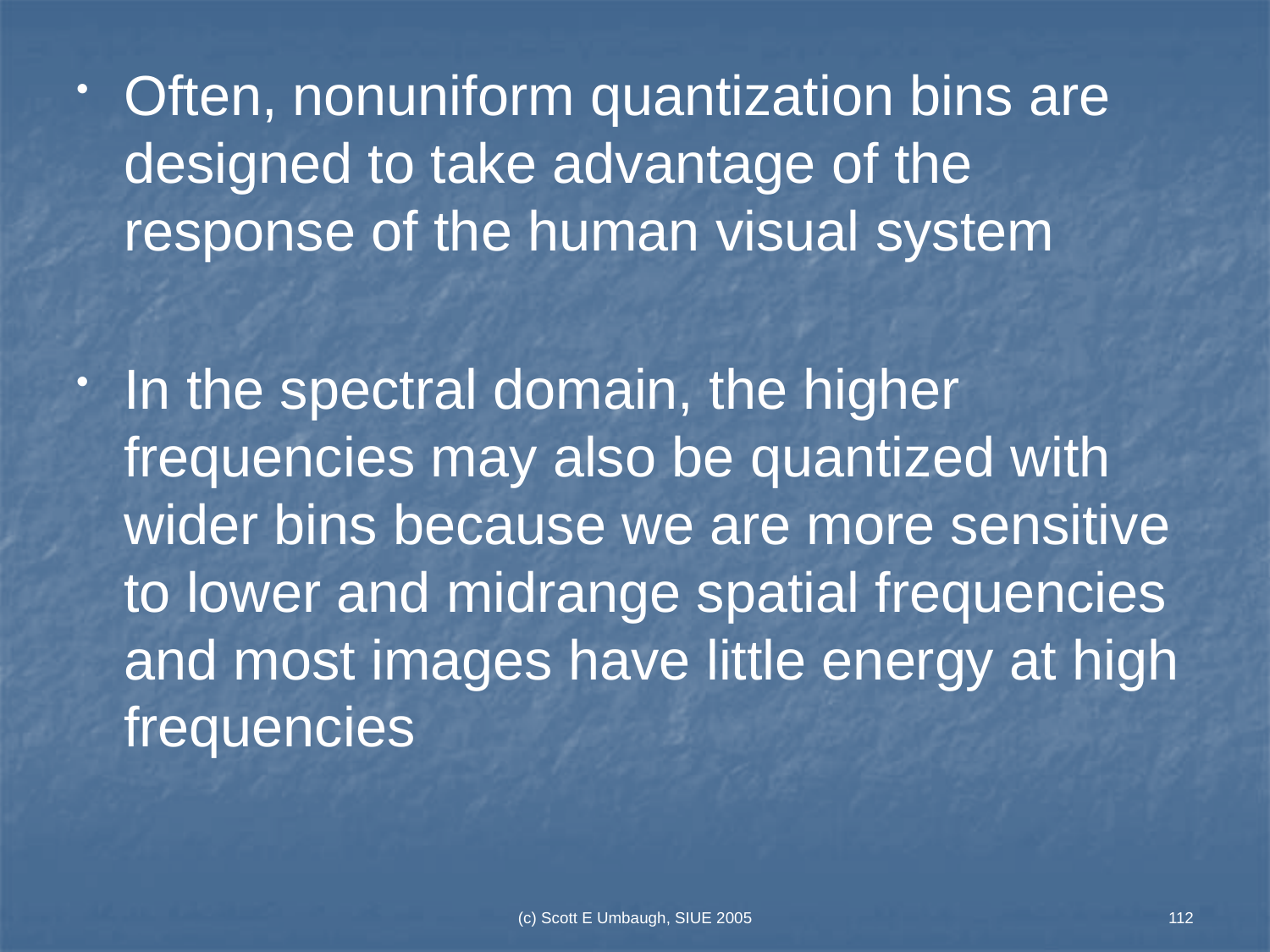

Often, nonuniform quantization bins are designed to take advantage of the response of the human visual system

In the spectral domain, the higher frequencies may also be quantized with wider bins because we are more sensitive to lower and midrange spatial frequencies and most images have little energy at high frequencies

(c) Scott E Umbaugh, SIUE 2005
112